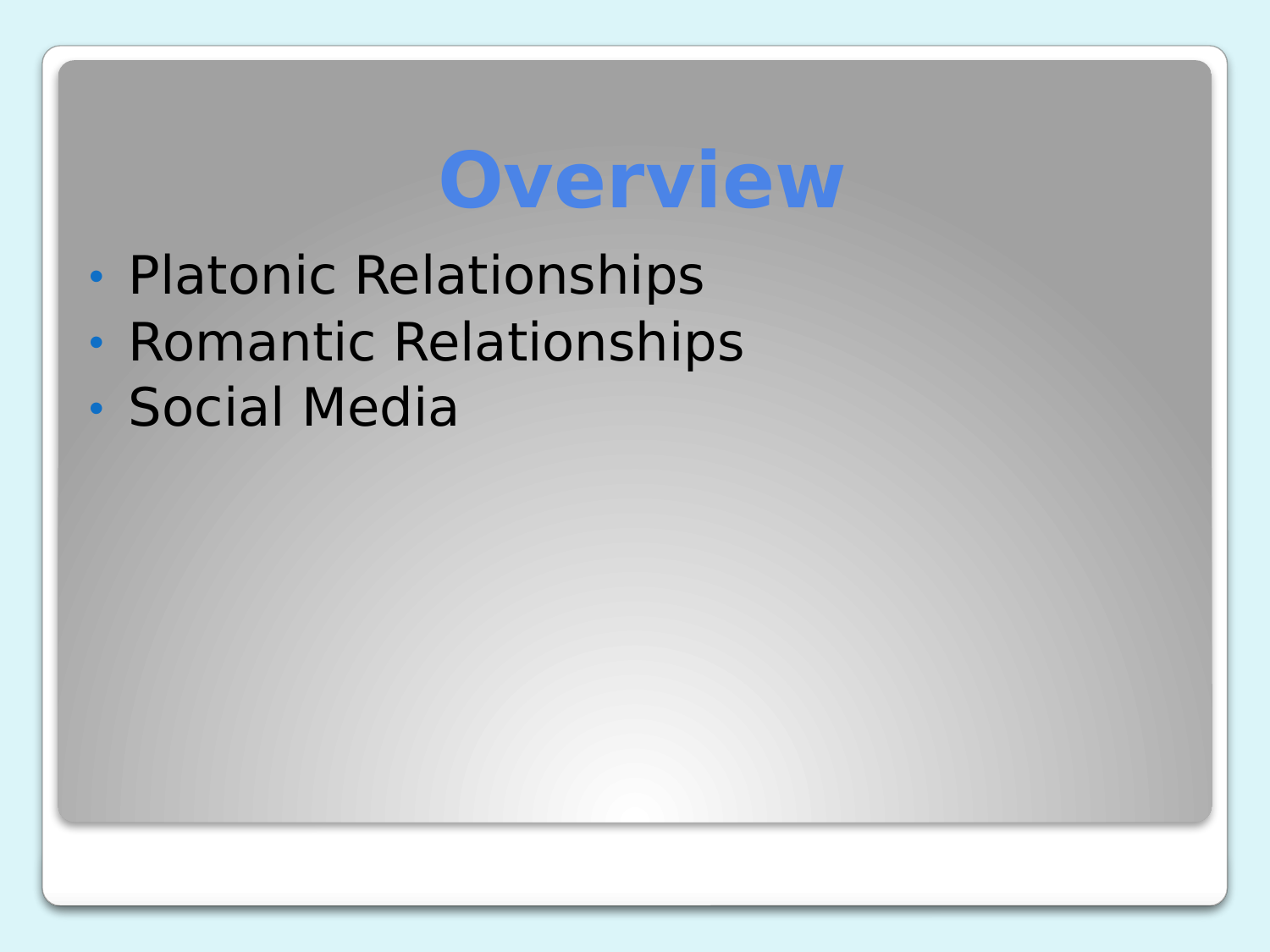

# Overview
Platonic Relationships
Romantic Relationships
Social Media